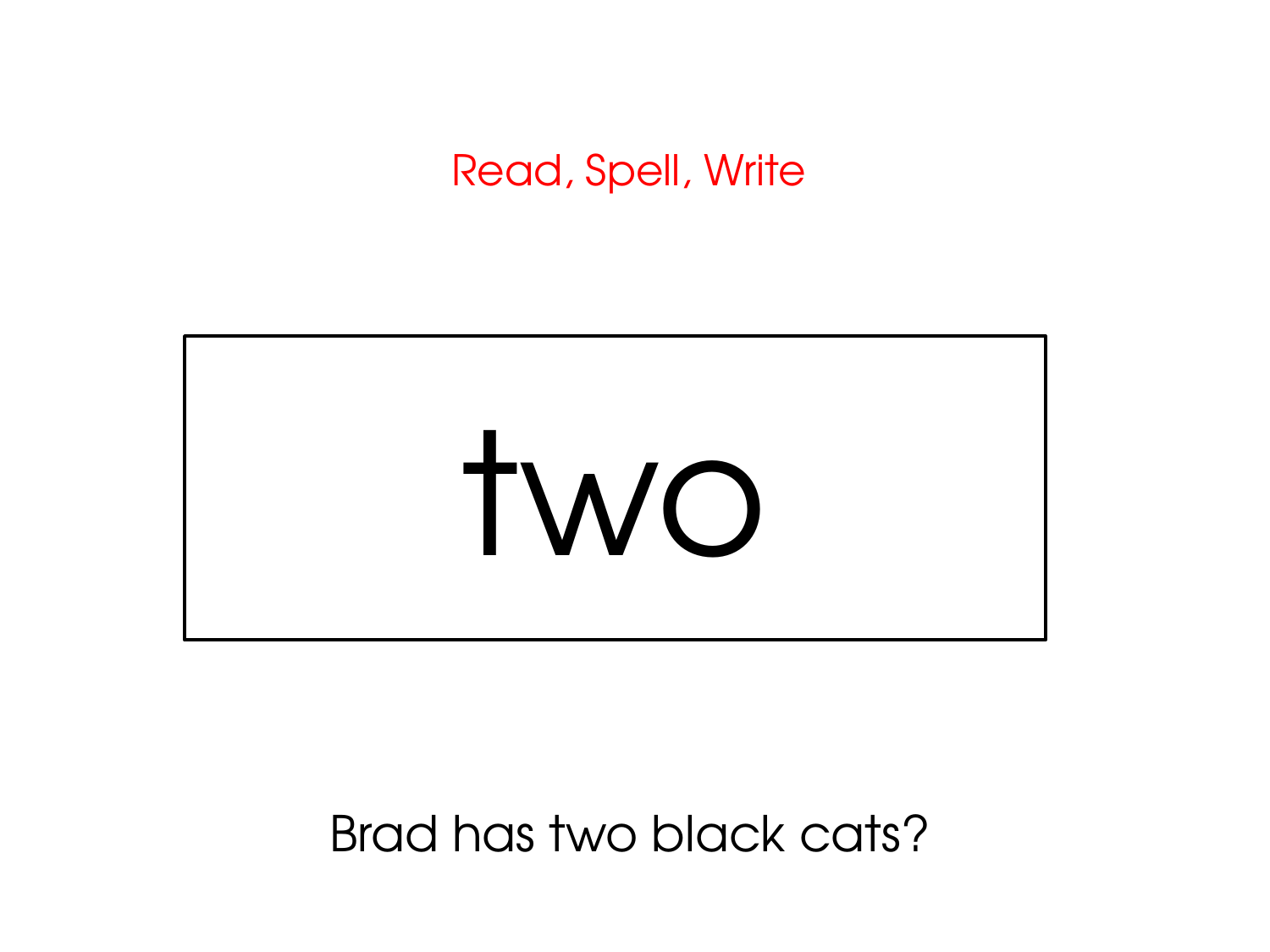

Read, Spell, Write
two
Brad has two black cats?